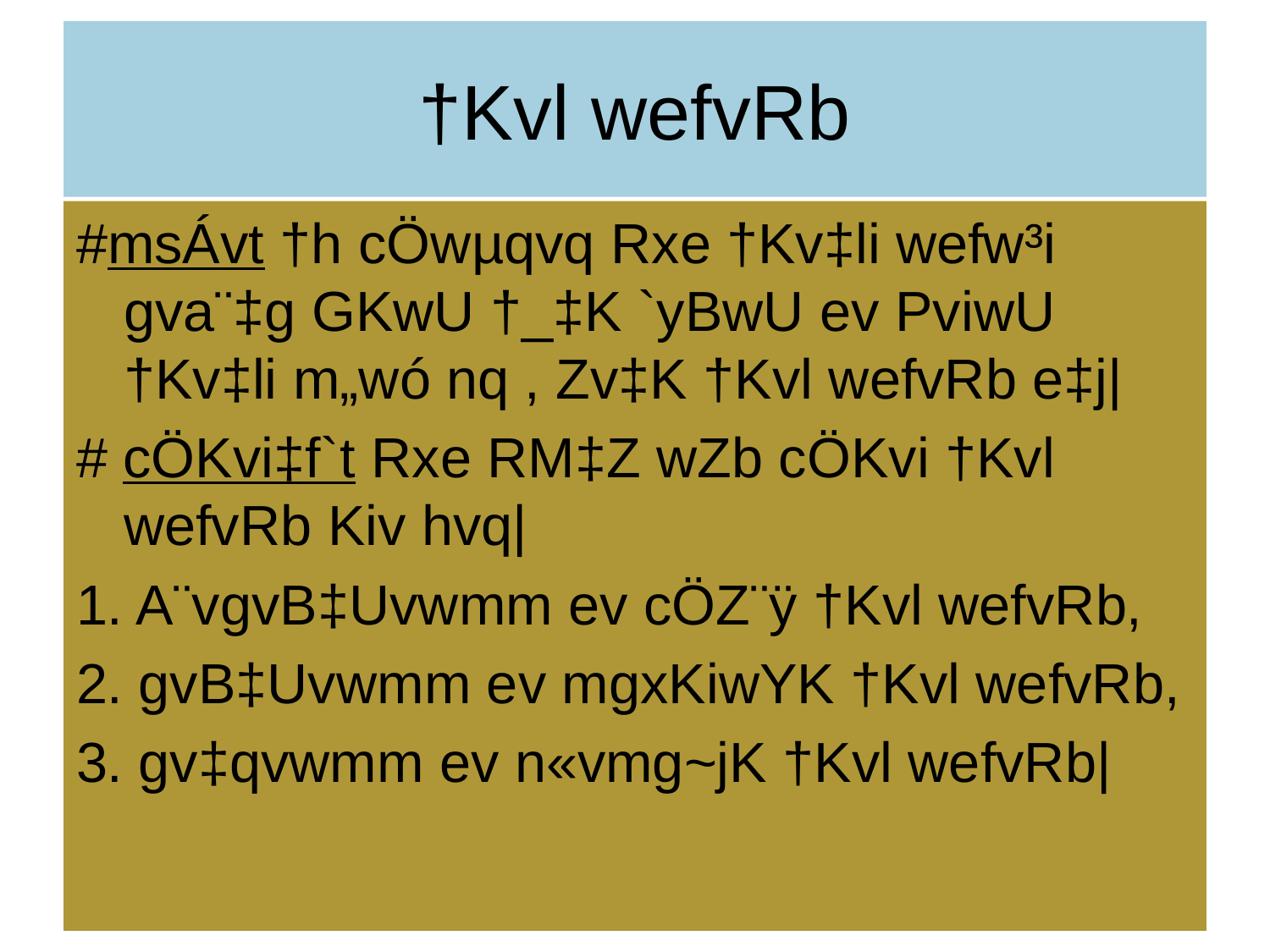

# †Kvl wefvRb
#msÁvt †h cÖwµqvq Rxe †Kv‡li wefw³i gva¨‡g GKwU †_‡K `yBwU ev PviwU †Kv‡li m„wó nq , Zv‡K †Kvl wefvRb e‡j|
# cÖKvi‡f`t Rxe RM‡Z wZb cÖKvi †Kvl wefvRb Kiv hvq|
1. A¨vgvB‡Uvwmm ev cÖZ¨ÿ †Kvl wefvRb,
2. gvB‡Uvwmm ev mgxKiwYK †Kvl wefvRb,
3. gv‡qvwmm ev n«vmg~jK †Kvl wefvRb|